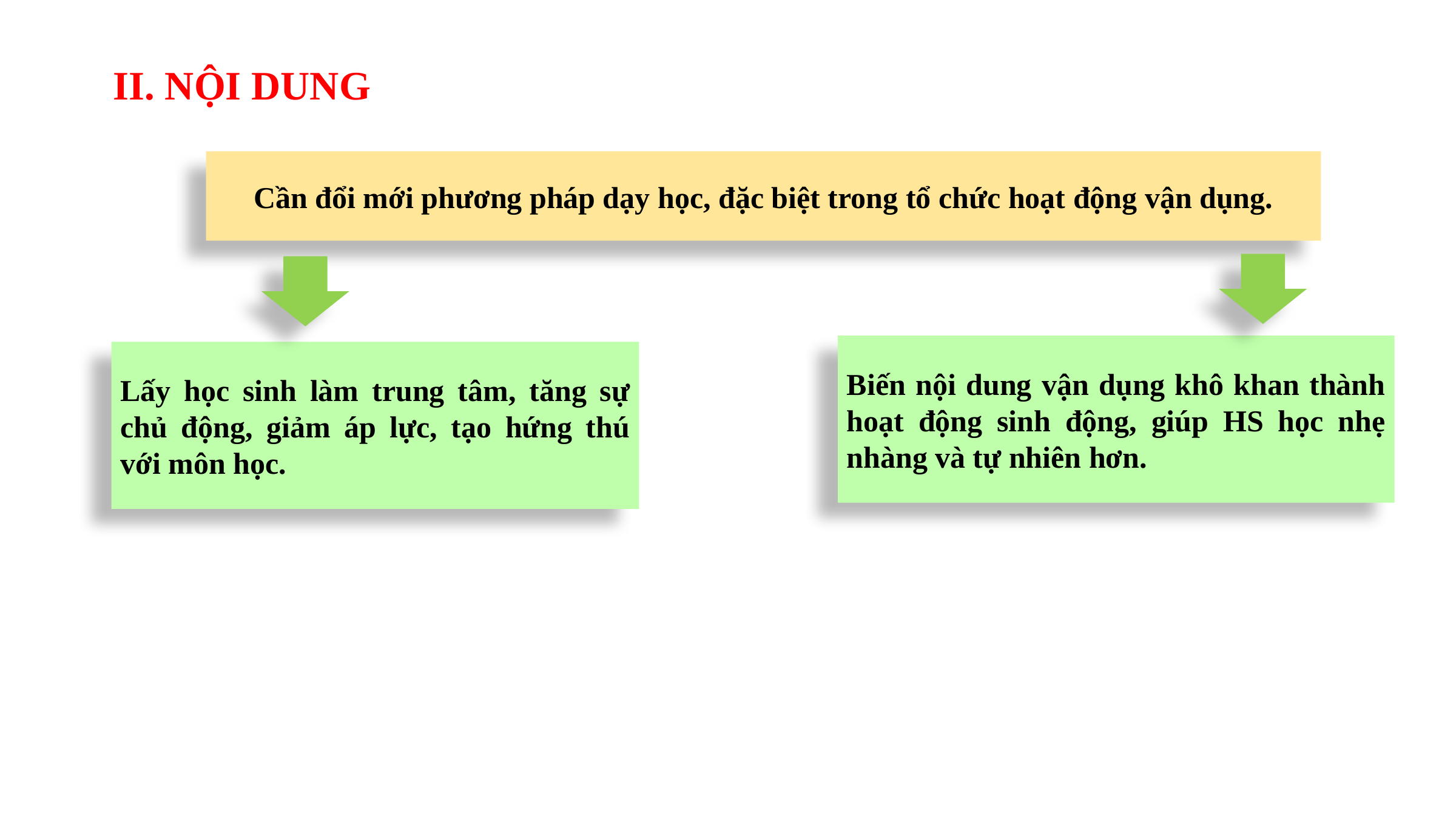

II. NỘI DUNG
Cần đổi mới phương pháp dạy học, đặc biệt trong tổ chức hoạt động vận dụng.

Biến nội dung vận dụng khô khan thành hoạt động sinh động, giúp HS học nhẹ nhàng và tự nhiên hơn.
Lấy học sinh làm trung tâm, tăng sự chủ động, giảm áp lực, tạo hứng thú với môn học.